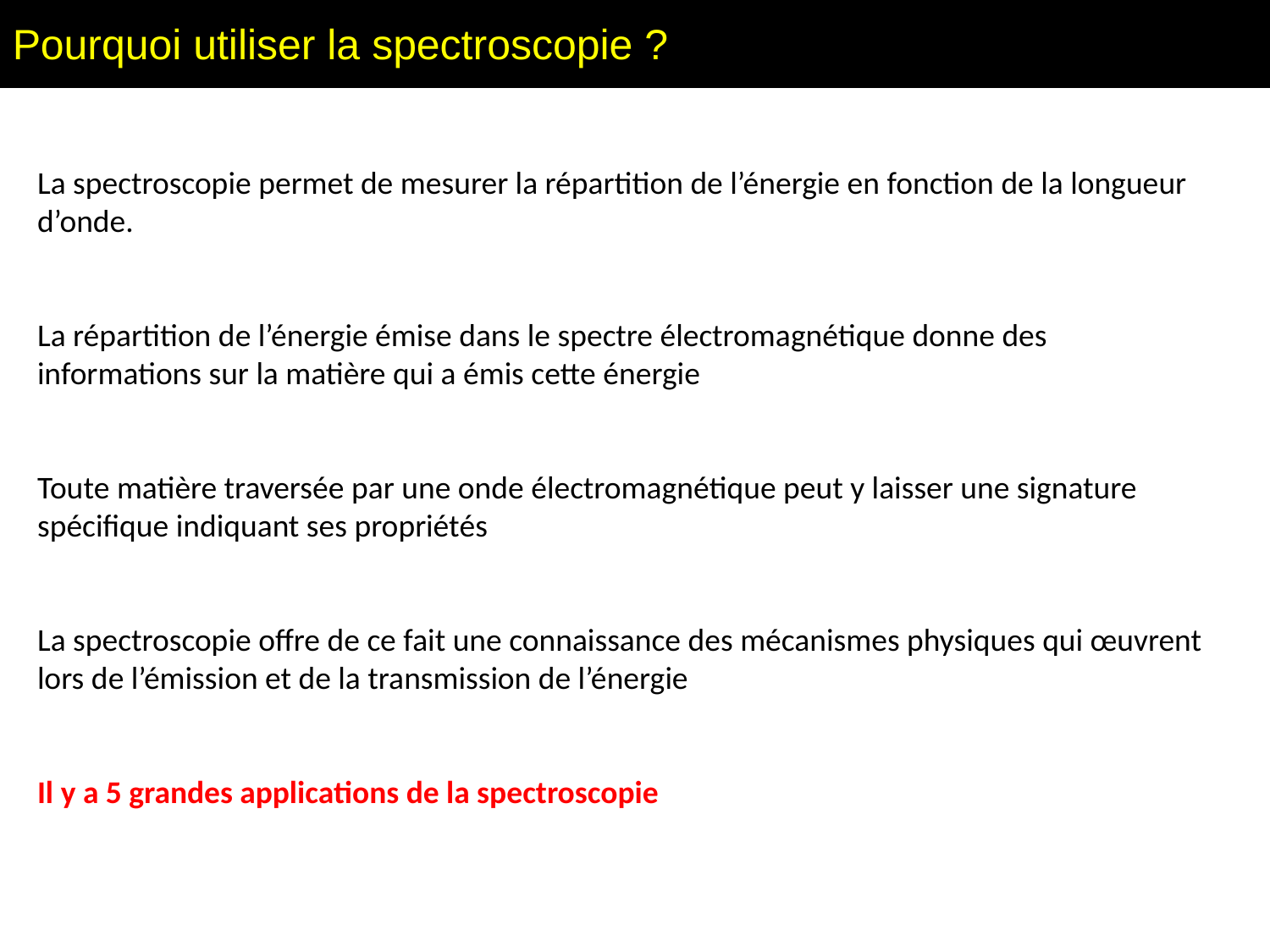

Pourquoi utiliser la spectroscopie ?
La spectroscopie permet de mesurer la répartition de l’énergie en fonction de la longueur d’onde.

La répartition de l’énergie émise dans le spectre électromagnétique donne des informations sur la matière qui a émis cette énergie

Toute matière traversée par une onde électromagnétique peut y laisser une signature spécifique indiquant ses propriétés

La spectroscopie offre de ce fait une connaissance des mécanismes physiques qui œuvrent lors de l’émission et de la transmission de l’énergie

Il y a 5 grandes applications de la spectroscopie